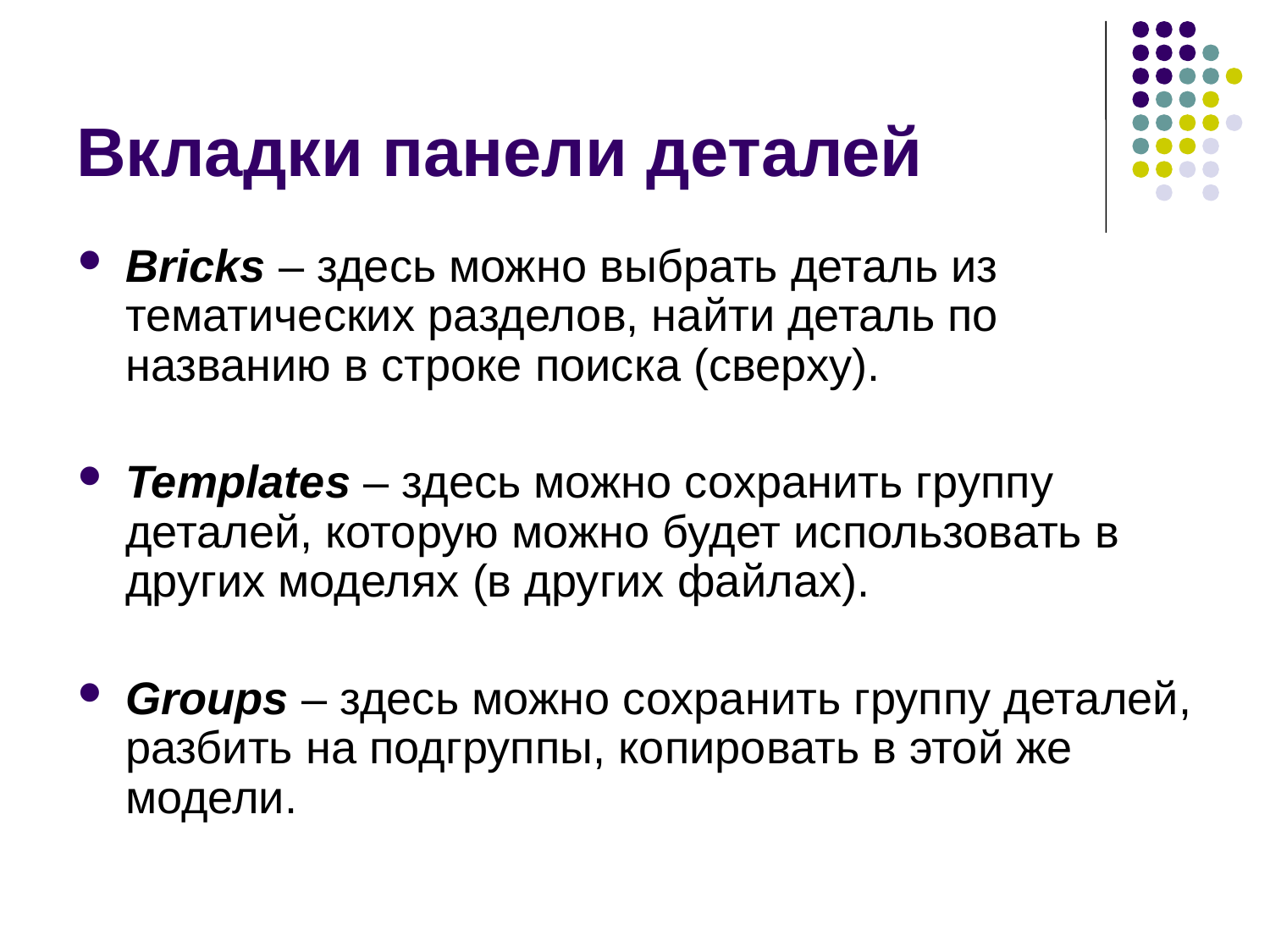

# Вкладки панели деталей
Bricks – здесь можно выбрать деталь из тематических разделов, найти деталь по названию в строке поиска (сверху).

Templates – здесь можно сохранить группу деталей, которую можно будет использовать в других моделях (в других файлах).

Groups – здесь можно сохранить группу деталей, разбить на подгруппы, копировать в этой же модели.